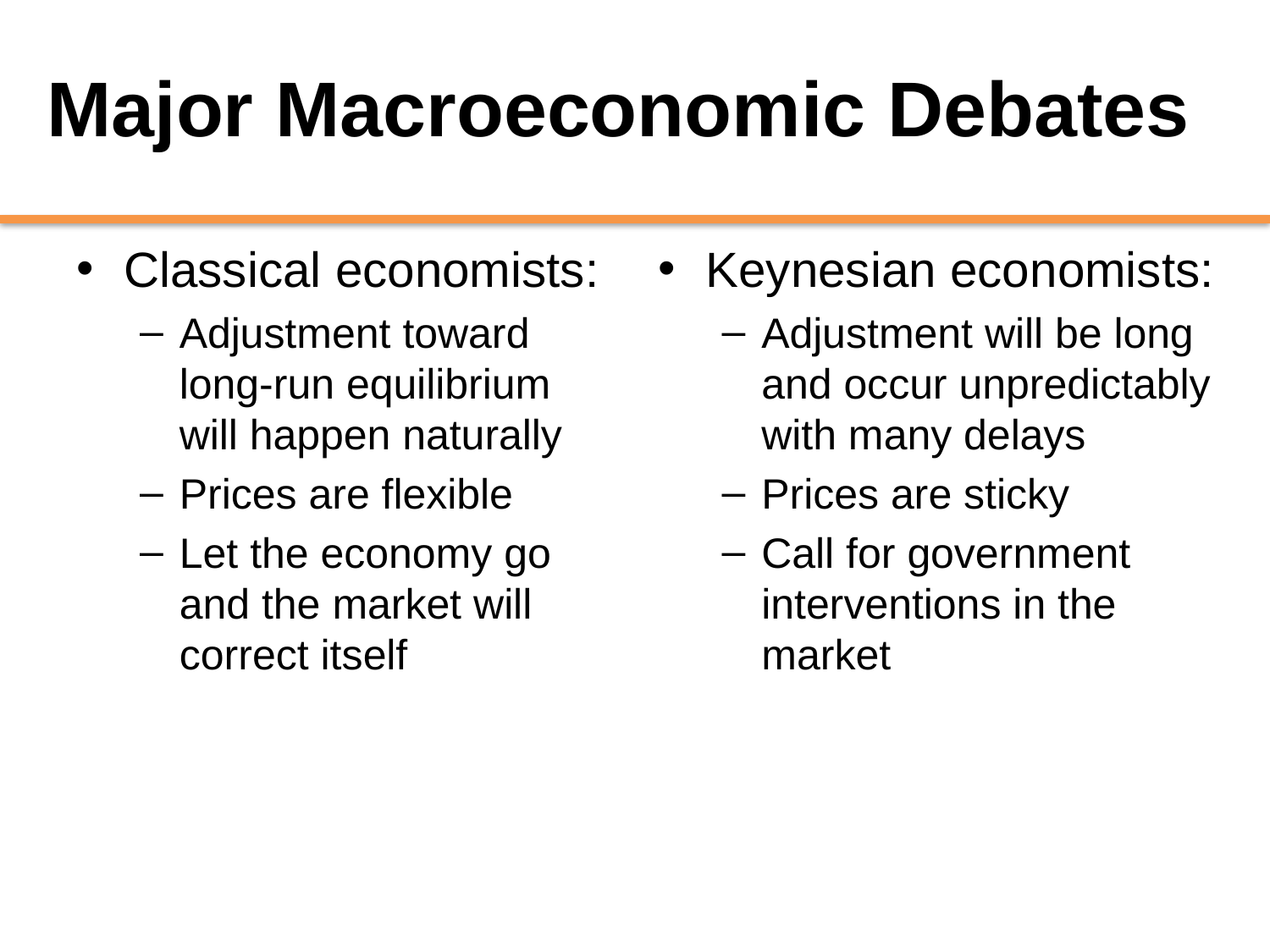

# Major Macroeconomic Debates
Classical economists:
Adjustment toward long-run equilibrium will happen naturally
Prices are flexible
Let the economy go and the market will correct itself
Keynesian economists:
Adjustment will be long and occur unpredictably with many delays
Prices are sticky
Call for government interventions in the market